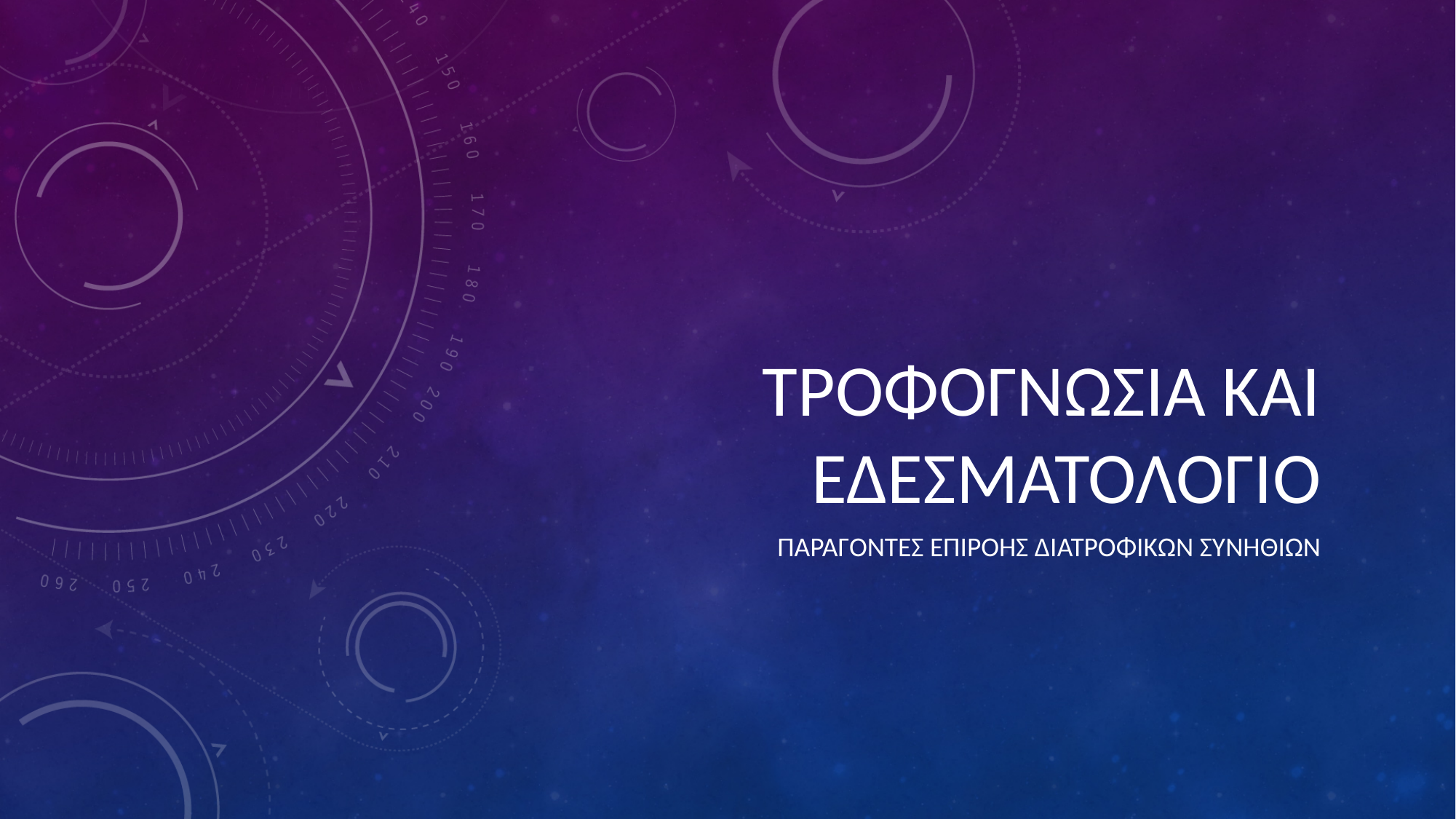

# ΤΡΟΦΟΓΝΩΣΙΑ ΚΑΙ ΕΔΕΣΜΑΤΟΛΟΓΙΟ
ΠΑΡΑΓΟΝΤΕΣ ΕΠΙΡΟΗΣ ΔΙΑΤΡΟΦΙΚΩΝ ΣΥΝΗΘΙΩΝ